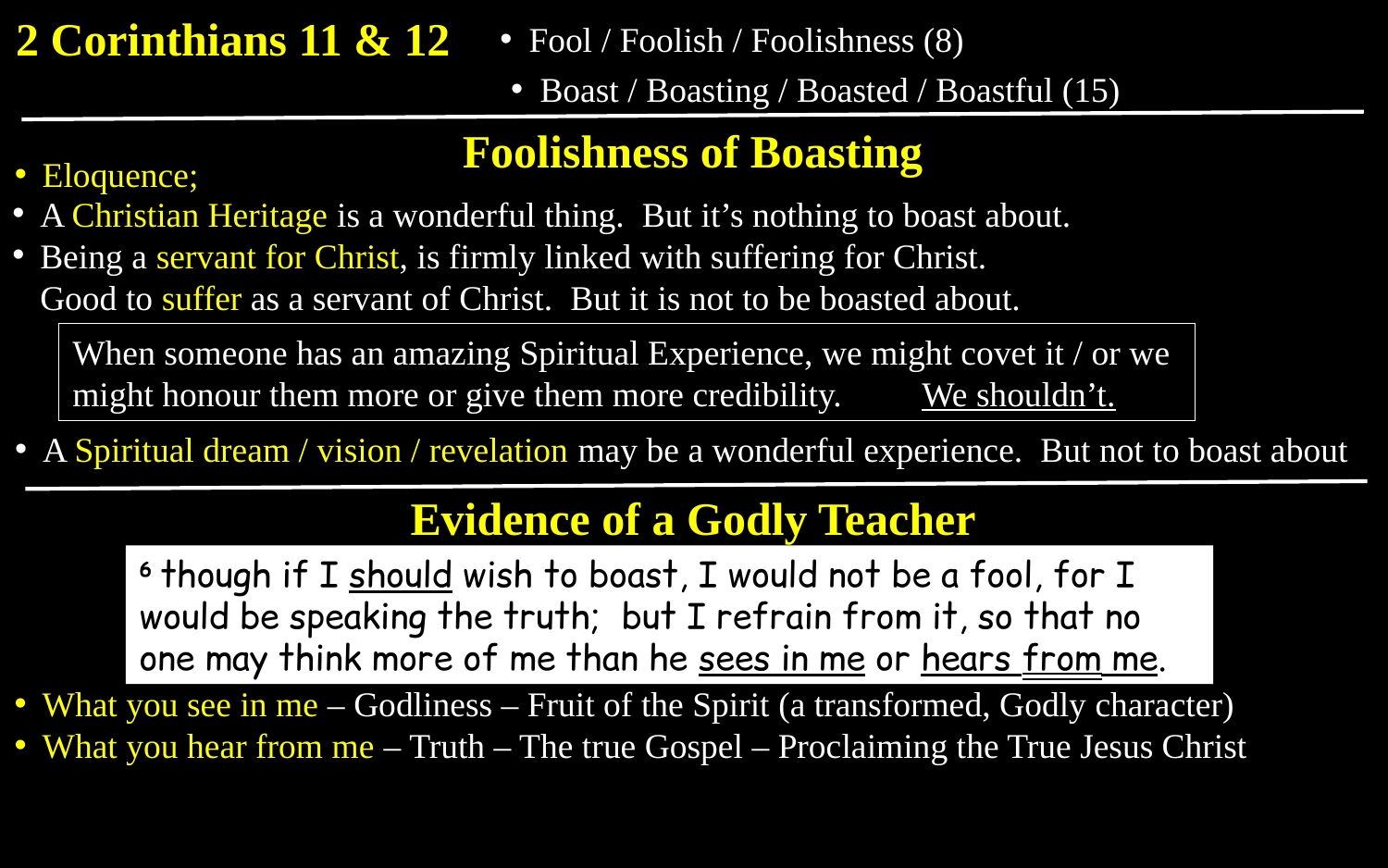

2 Corinthians 11 & 12
 Fool / Foolish / Foolishness (8)
 Boast / Boasting / Boasted / Boastful (15)
Foolishness of Boasting
Eloquence;
A Christian Heritage is a wonderful thing.  But it’s nothing to boast about.
Being a servant for Christ, is firmly linked with suffering for Christ.
Good to suffer as a servant of Christ.  But it is not to be boasted about.
When someone has an amazing Spiritual Experience, we might covet it / or we might honour them more or give them more credibility.         We shouldn’t.
A Spiritual dream / vision / revelation may be a wonderful experience.  But not to boast about
Evidence of a Godly Teacher
6 though if I should wish to boast, I would not be a fool, for I would be speaking the truth;  but I refrain from it, so that no one may think more of me than he sees in me or hears from me.
What you see in me – Godliness – Fruit of the Spirit (a transformed, Godly character)
What you hear from me – Truth – The true Gospel – Proclaiming the True Jesus Christ